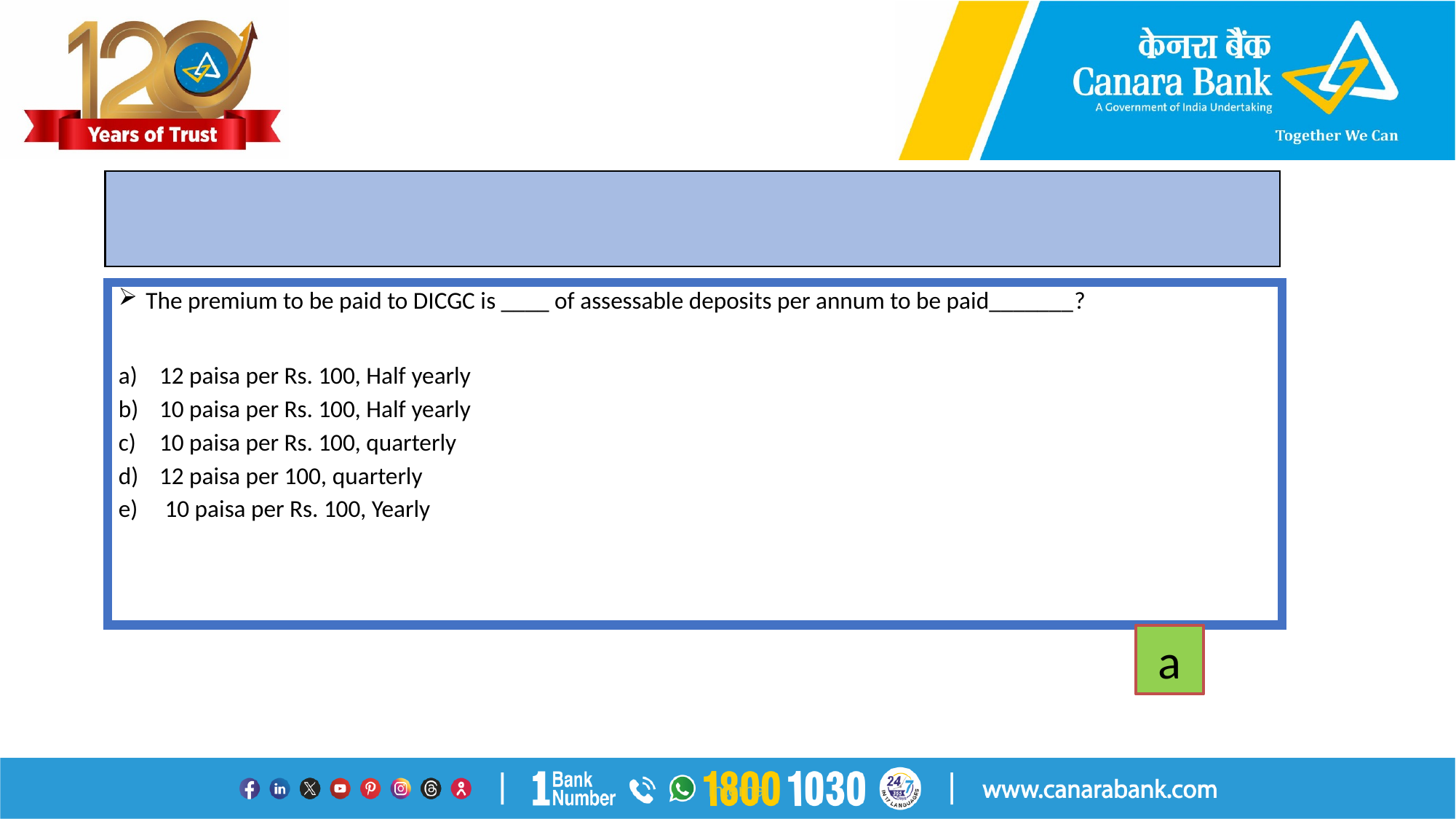

#
The premium to be paid to DICGC is ____ of assessable deposits per annum to be paid_______?

12 paisa per Rs. 100, Half yearly
10 paisa per Rs. 100, Half yearly
10 paisa per Rs. 100, quarterly
12 paisa per 100, quarterly
 10 paisa per Rs. 100, Yearly

a
Internal